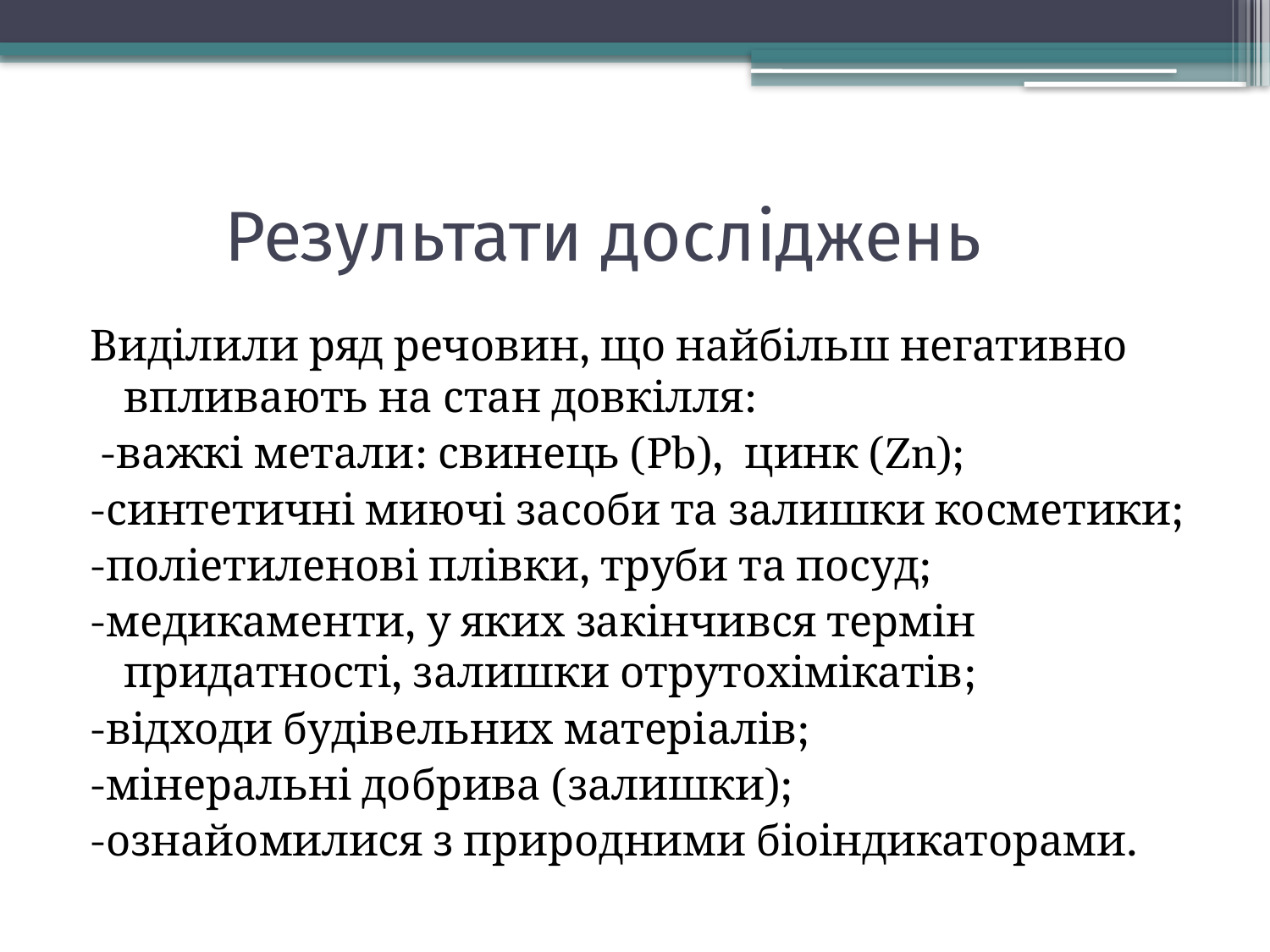

# Результати досліджень
Виділили ряд речовин, що найбільш негативно впливають на стан довкілля:
 -важкі метали: свинець (Pb),  цинк (Zn);
-синтетичні миючі засоби та залишки косметики;
-поліетиленові плівки, труби та посуд;
-медикаменти, у яких закінчився термін придатності, залишки отрутохімікатів;
-відходи будівельних матеріалів;
-мінеральні добрива (залишки);
-ознайомилися з природними біоіндикаторами.